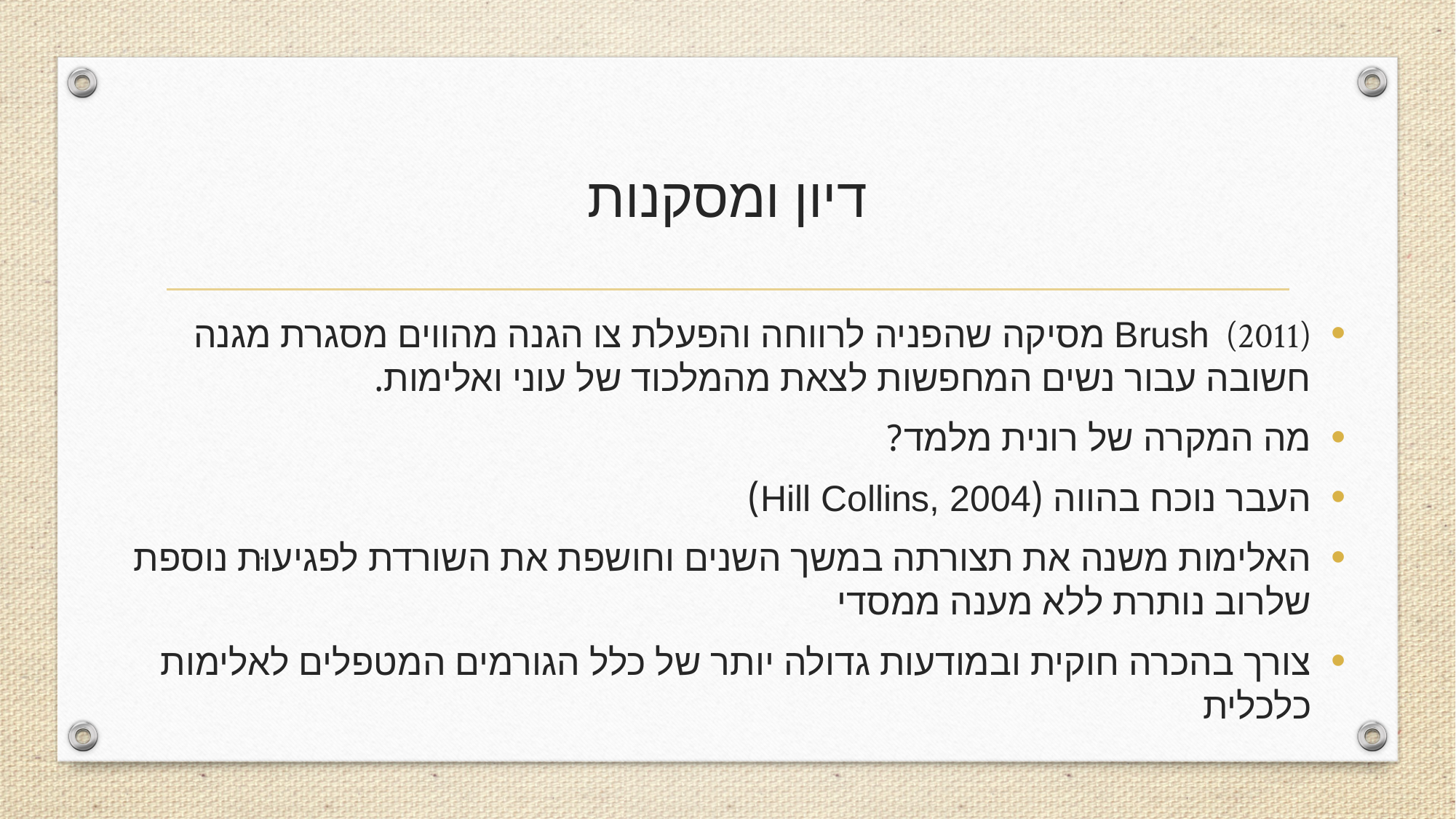

# דיון ומסקנות
Brush  (2011) מסיקה שהפניה לרווחה והפעלת צו הגנה מהווים מסגרת מגנה חשובה עבור נשים המחפשות לצאת מהמלכוד של עוני ואלימות.
מה המקרה של רונית מלמד?
העבר נוכח בהווה (Hill Collins, 2004)
האלימות משנה את תצורתה במשך השנים וחושפת את השורדת לפגיעוּת נוספת שלרוב נותרת ללא מענה ממסדי
צורך בהכרה חוקית ובמודעות גדולה יותר של כלל הגורמים המטפלים לאלימות כלכלית